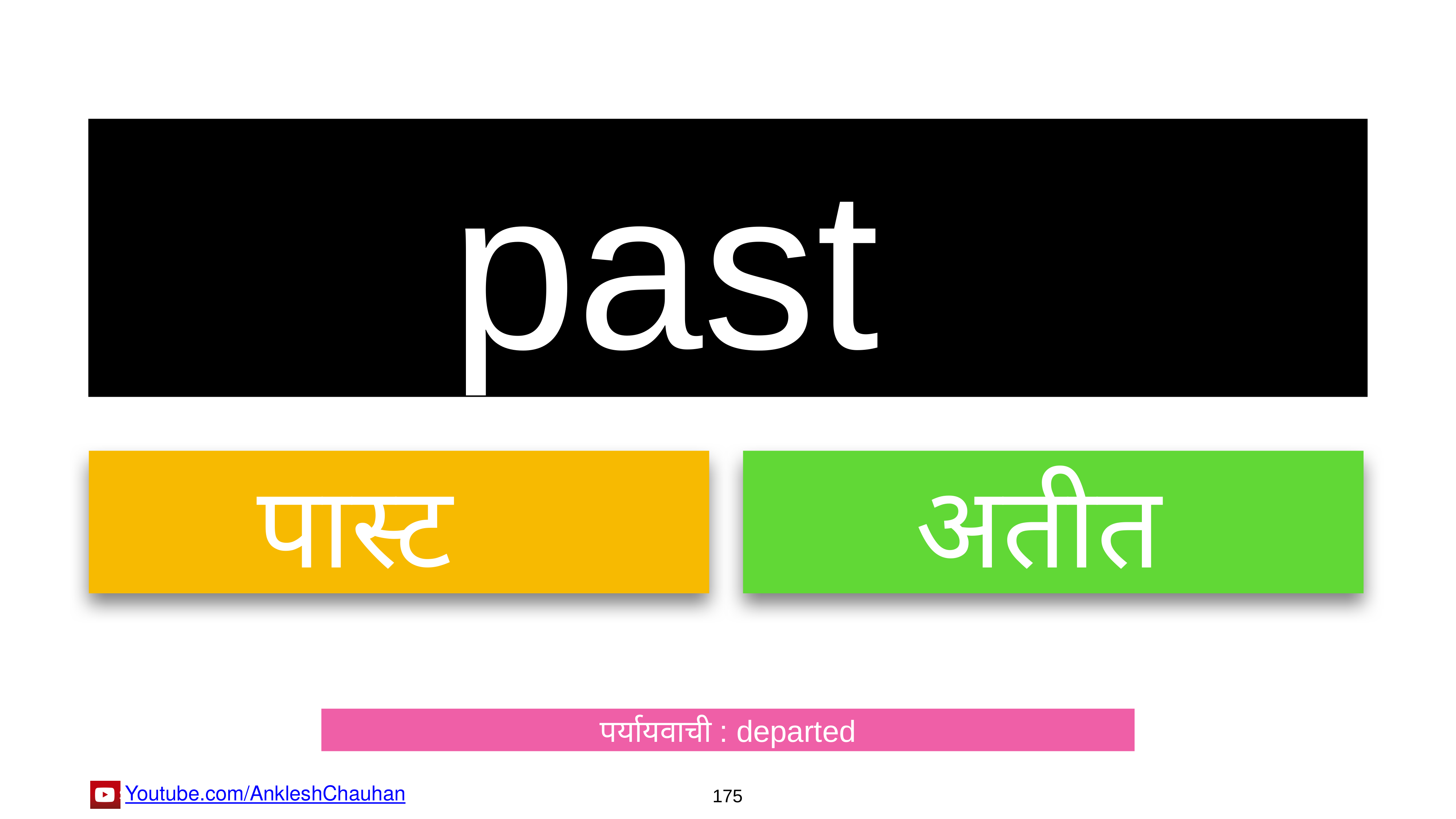

past
पास्ट
अतीत
पर्यायवाची : departed
175